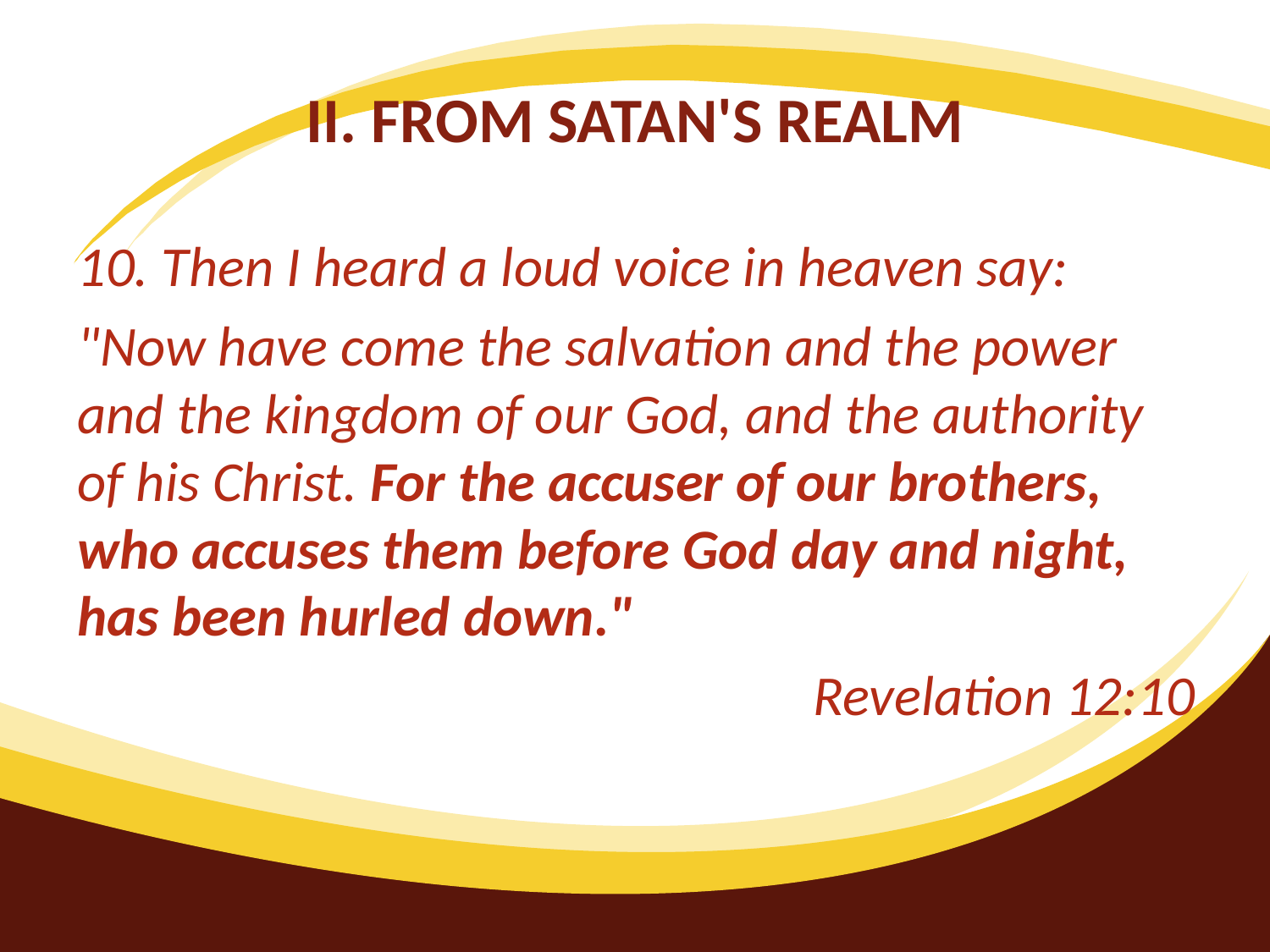

# II. FROM SATAN'S REALM

10. Then I heard a loud voice in heaven say:
"Now have come the salvation and the power and the kingdom of our God, and the authority of his Christ. For the accuser of our brothers, who accuses them before God day and night, has been hurled down."
Revelation 12:10